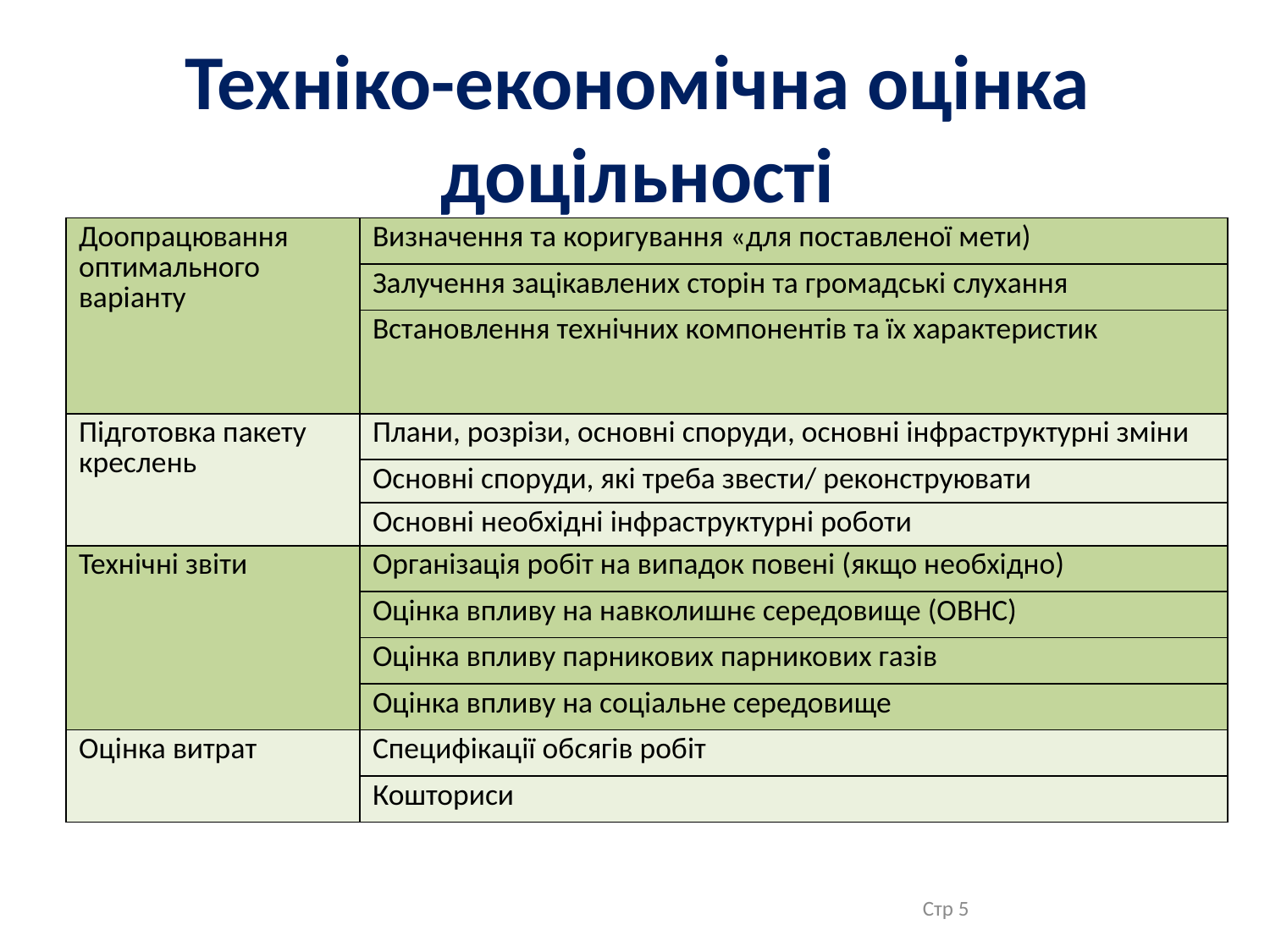

# Техніко-економічна оцінка доцільності

| Доопрацювання оптимального варіанту | Визначення та коригування «для поставленої мети) |
| --- | --- |
|  | Залучення зацікавлених сторін та громадські слухання |
|  | Встановлення технічних компонентів та їх характеристик |
| Підготовка пакету креслень | Плани, розрізи, основні споруди, основні інфраструктурні зміни |
|  | Основні споруди, які треба звести/ реконструювати |
|  | Основні необхідні інфраструктурні роботи |
| Технічні звіти | Організація робіт на випадок повені (якщо необхідно) |
|  | Оцінка впливу на навколишнє середовище (ОВНС) |
|  | Оцінка впливу парникових парникових газів |
|  | Оцінка впливу на соціальне середовище |
| Оцінка витрат | Специфікації обсягів робіт |
|  | Кошториси |

Стр 5